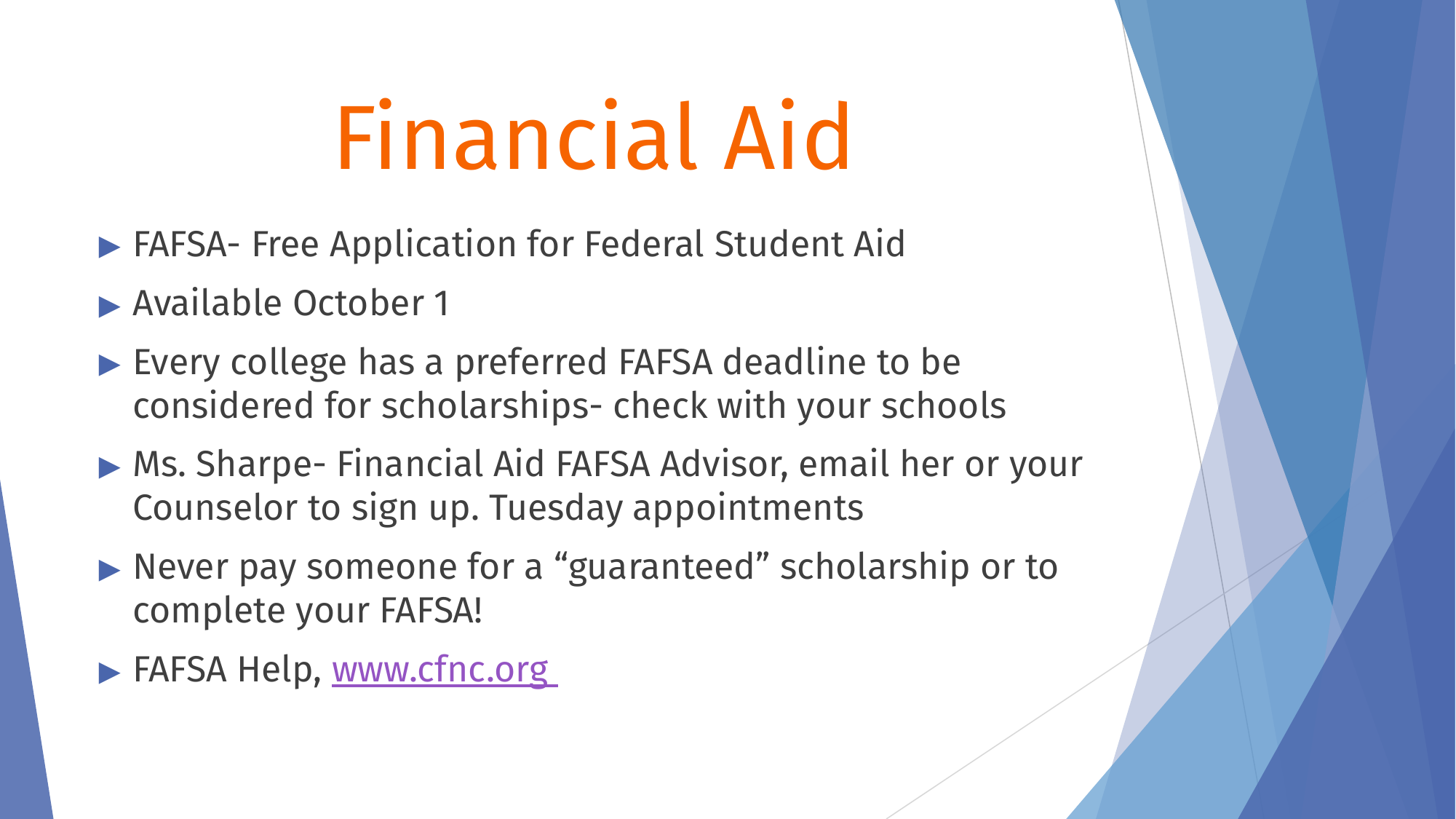

# Financial Aid
FAFSA- Free Application for Federal Student Aid
Available October 1
Every college has a preferred FAFSA deadline to be considered for scholarships- check with your schools
Ms. Sharpe- Financial Aid FAFSA Advisor, email her or your Counselor to sign up. Tuesday appointments
Never pay someone for a “guaranteed” scholarship or to complete your FAFSA!
FAFSA Help, www.cfnc.org